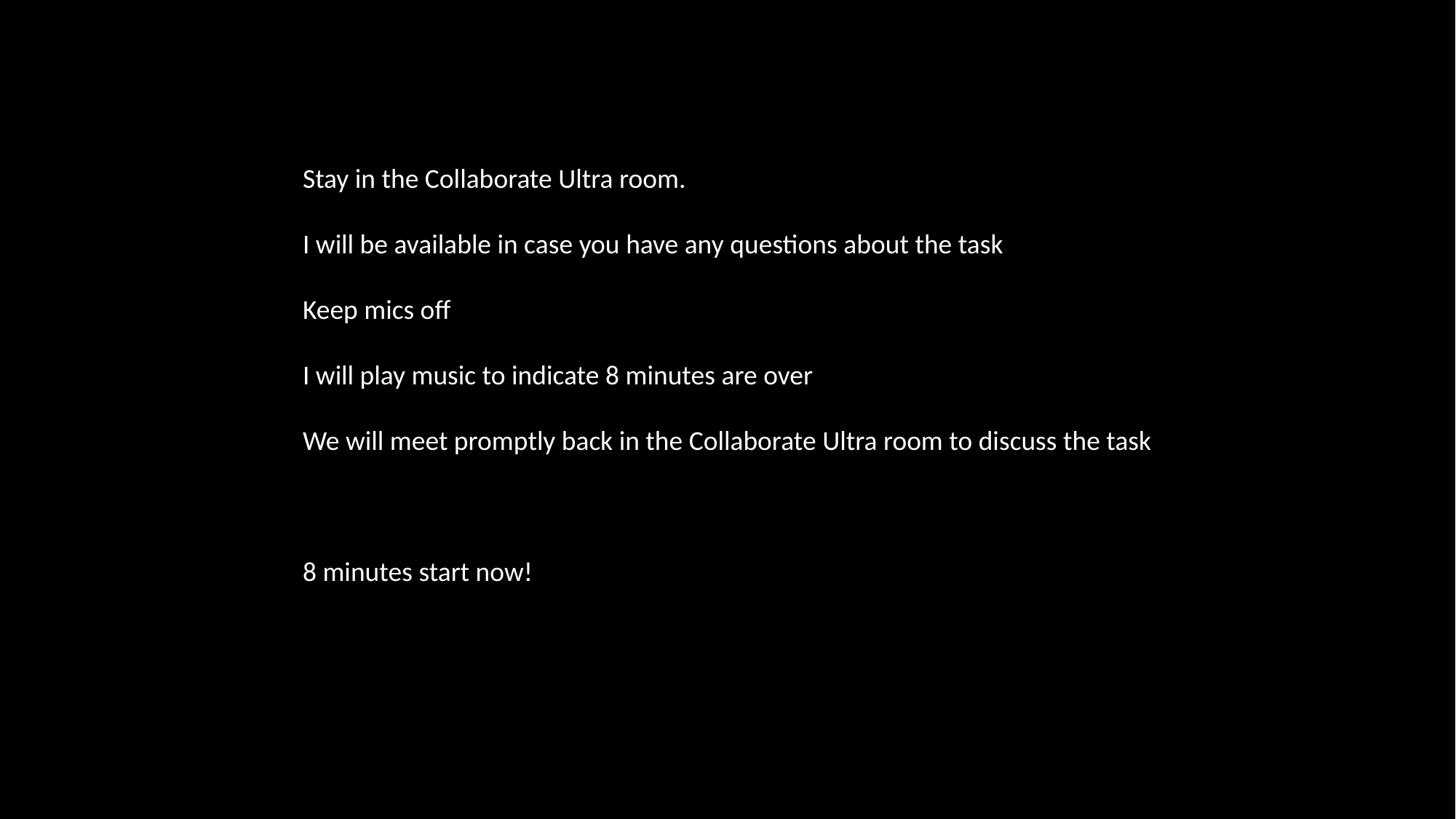

Stay in the Collaborate Ultra room.

I will be available in case you have any questions about the task

Keep mics off

I will play music to indicate 8 minutes are over

We will meet promptly back in the Collaborate Ultra room to discuss the task

8 minutes start now!